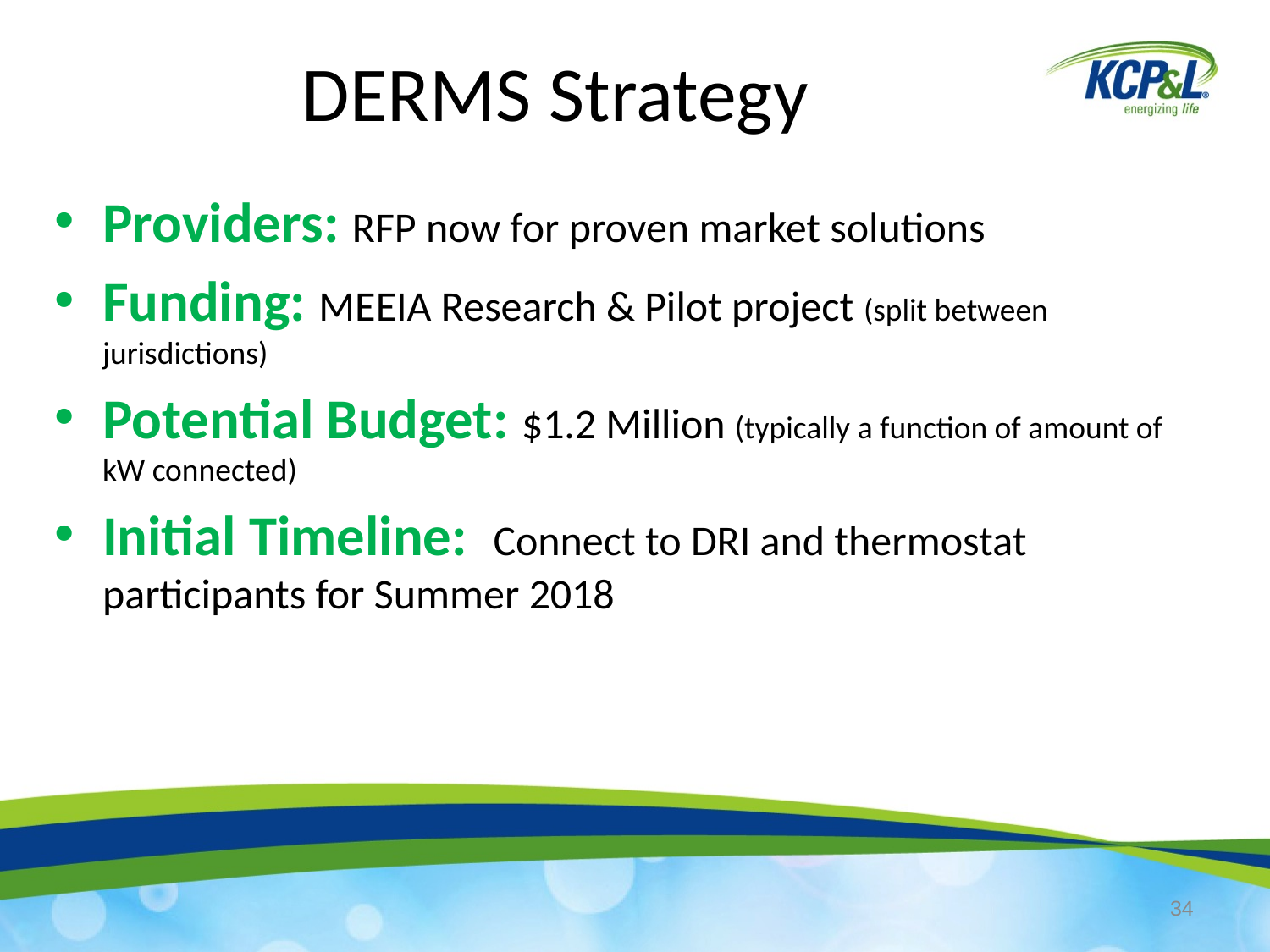

DERMS Strategy
Providers: RFP now for proven market solutions
Funding: MEEIA Research & Pilot project (split between jurisdictions)
Potential Budget: $1.2 Million (typically a function of amount of kW connected)
Initial Timeline:  Connect to DRI and thermostat participants for Summer 2018
34